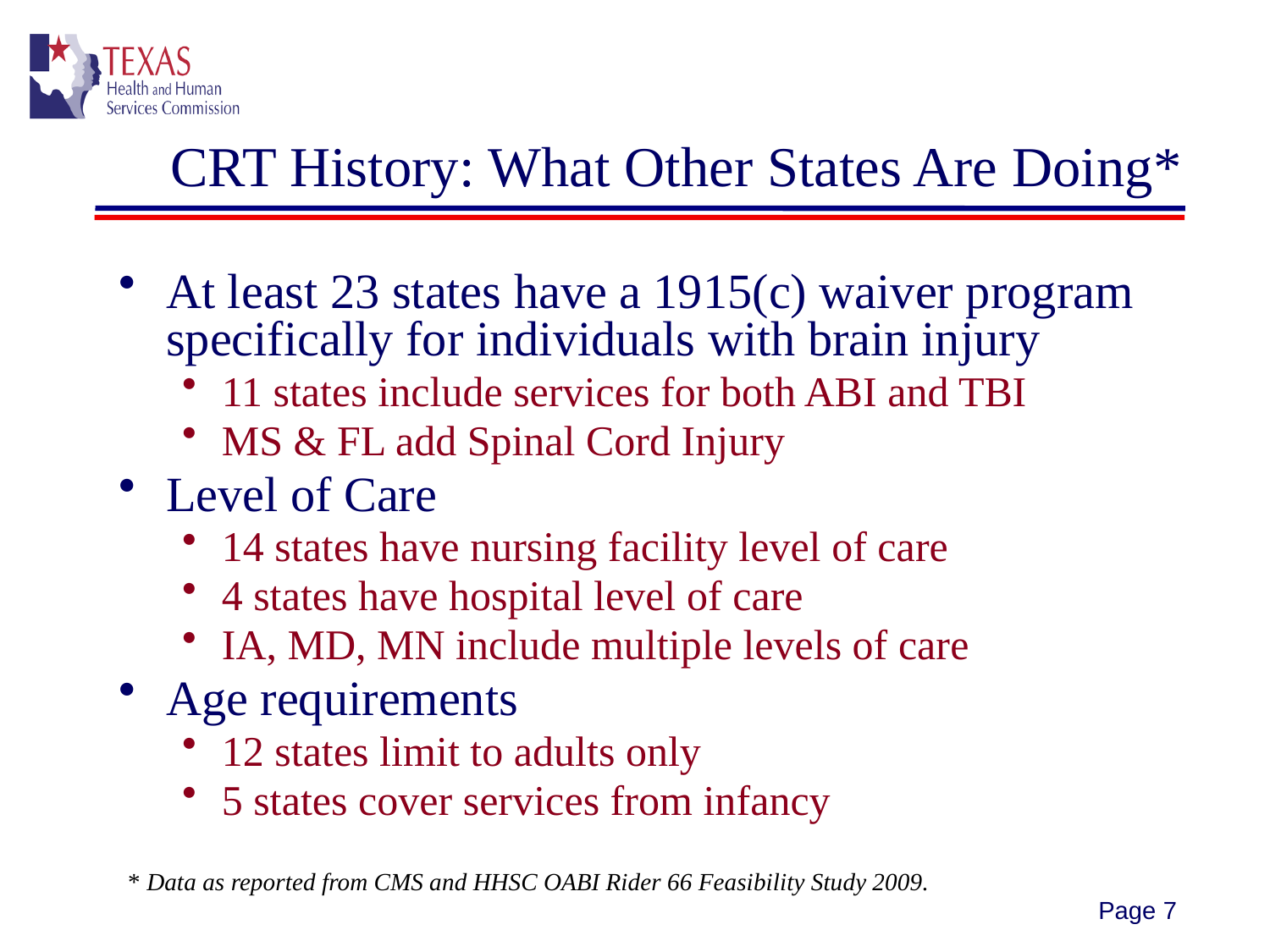

CRT History: What Other States Are Doing*
At least 23 states have a 1915(c) waiver program specifically for individuals with brain injury
11 states include services for both ABI and TBI
MS & FL add Spinal Cord Injury
Level of Care
14 states have nursing facility level of care
4 states have hospital level of care
IA, MD, MN include multiple levels of care
Age requirements
12 states limit to adults only
5 states cover services from infancy
* Data as reported from CMS and HHSC OABI Rider 66 Feasibility Study 2009.
Page 7